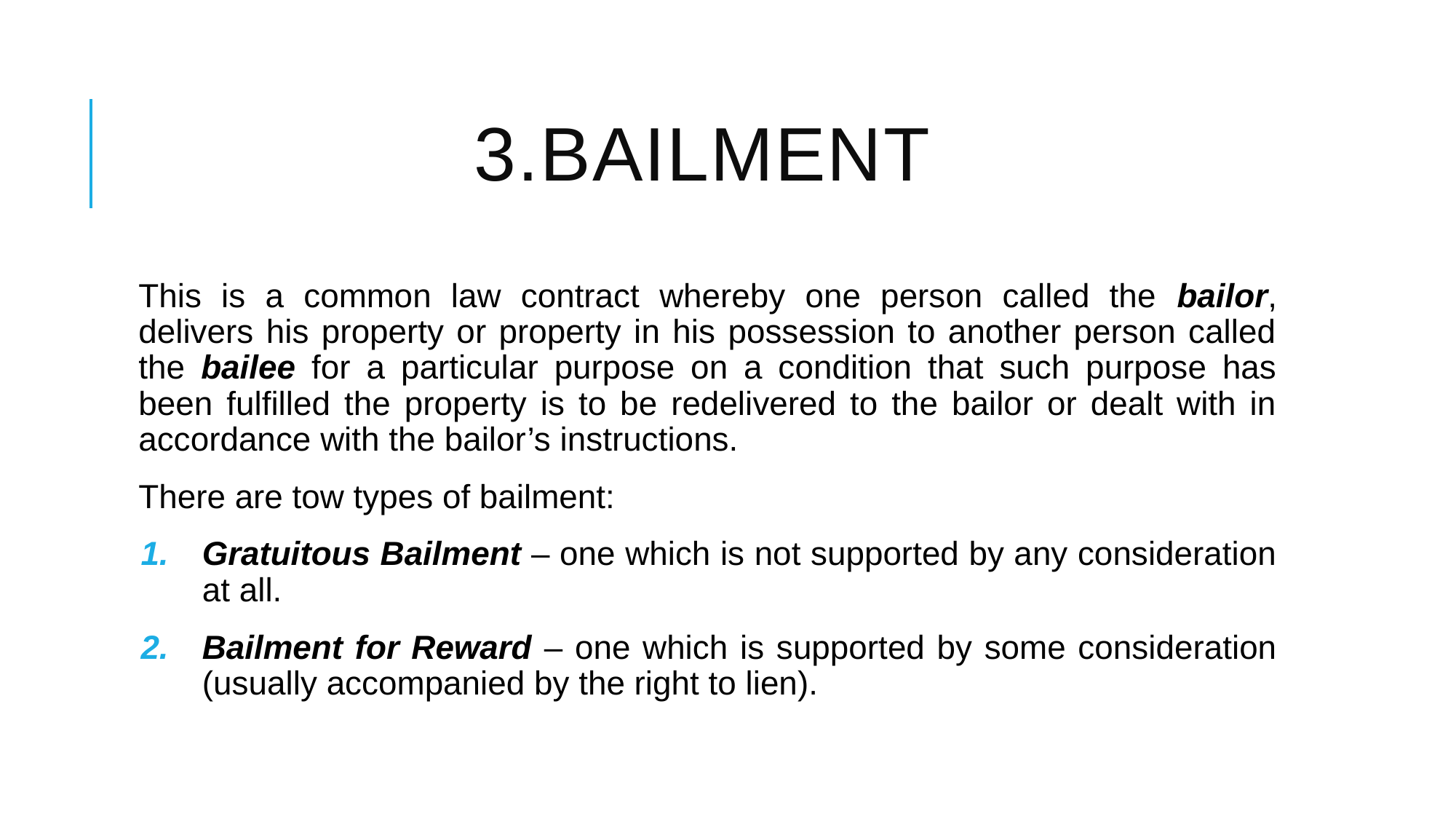

# 3.BAILMENT
This is a common law contract whereby one person called the bailor, delivers his property or property in his possession to another person called the bailee for a particular purpose on a condition that such purpose has been fulfilled the property is to be redelivered to the bailor or dealt with in accordance with the bailor’s instructions.
There are tow types of bailment:
Gratuitous Bailment – one which is not supported by any consideration at all.
Bailment for Reward – one which is supported by some consideration (usually accompanied by the right to lien).